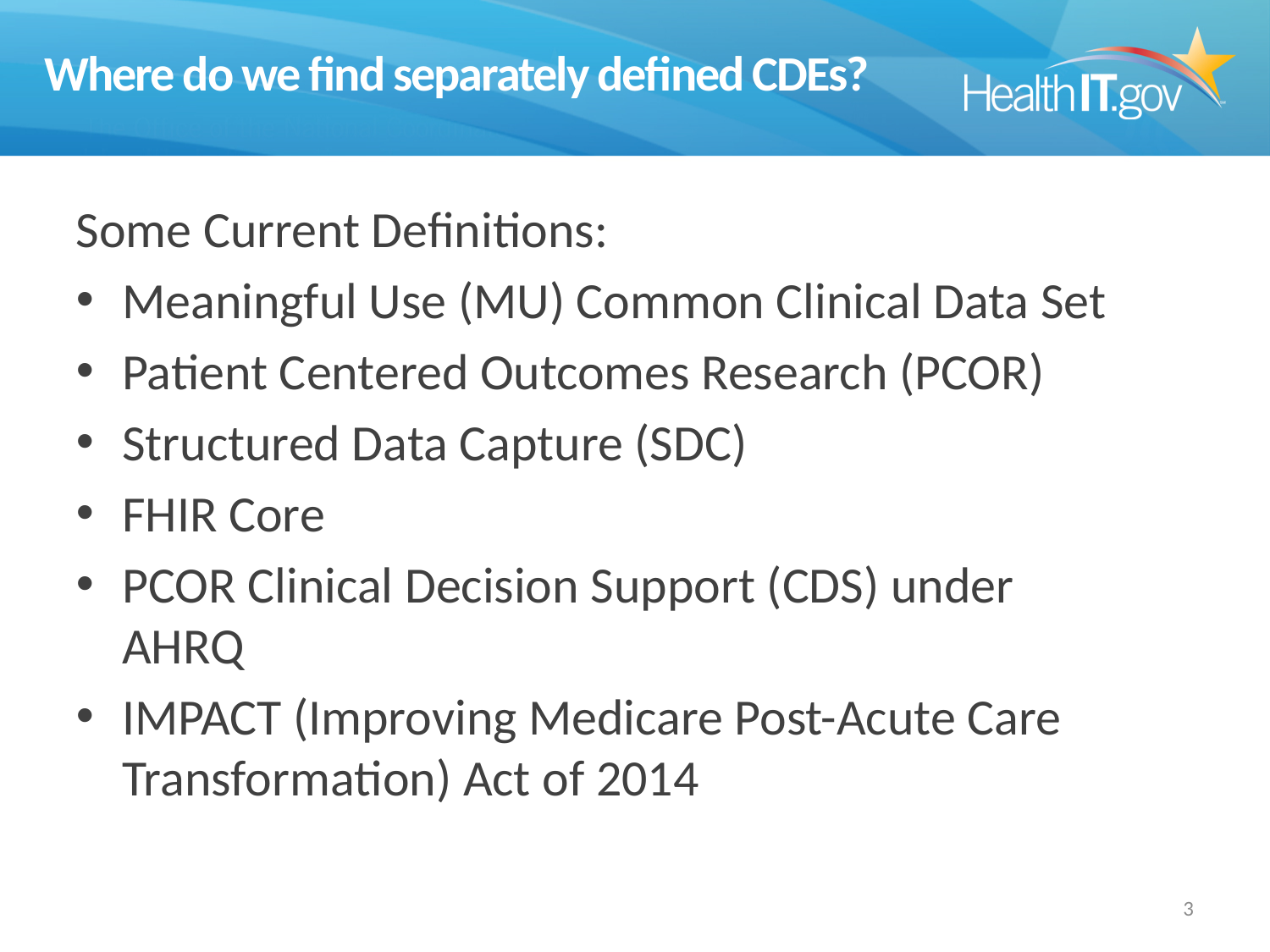

# Where do we find separately defined CDEs?
Some Current Definitions:
Meaningful Use (MU) Common Clinical Data Set
Patient Centered Outcomes Research (PCOR)
Structured Data Capture (SDC)
FHIR Core
PCOR Clinical Decision Support (CDS) under AHRQ
IMPACT (Improving Medicare Post-Acute Care Transformation) Act of 2014
3